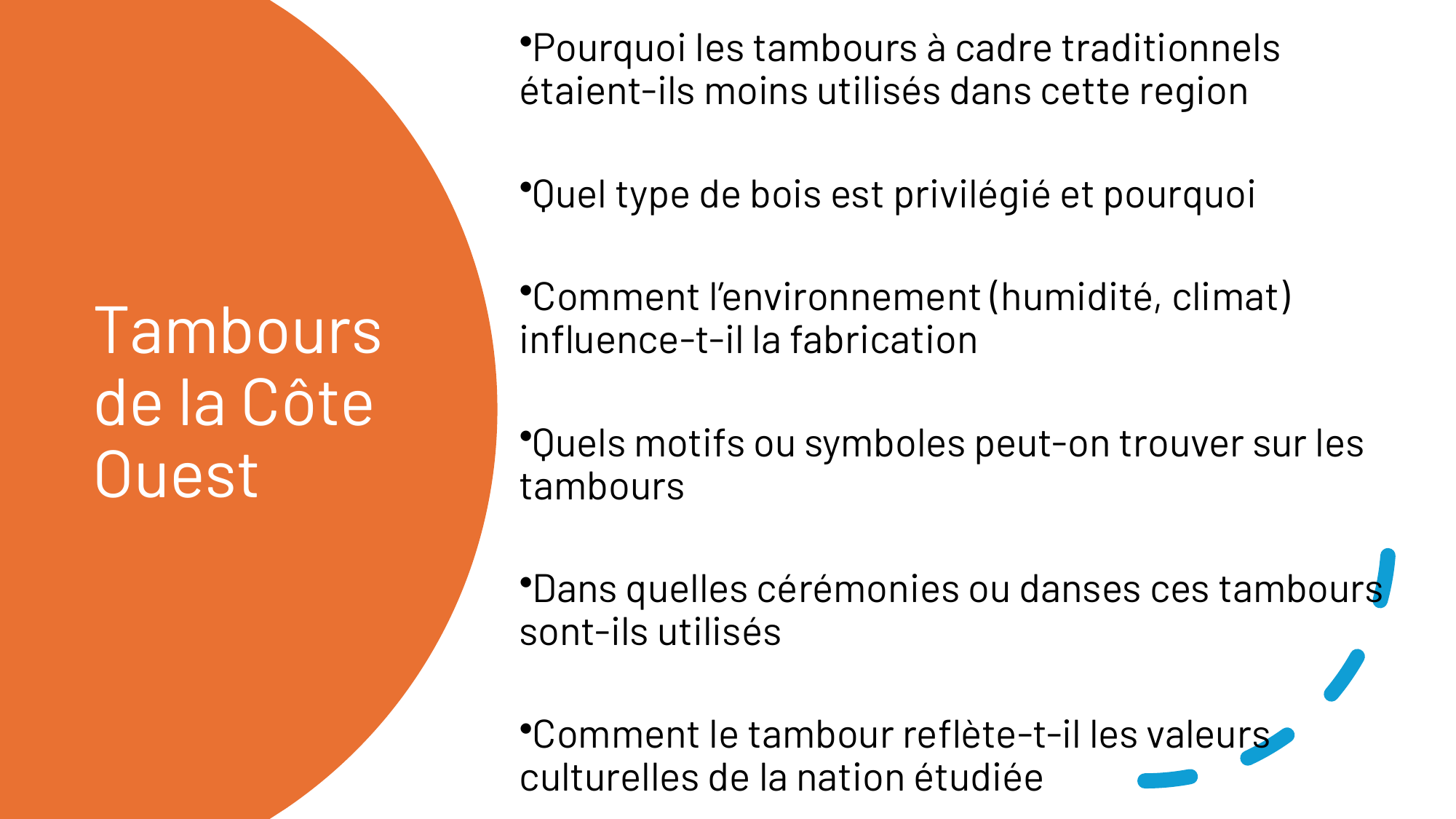

Pourquoi les tambours à cadre traditionnels étaient-ils moins utilisés dans cette region

Quel type de bois est privilégié et pourquoi

Comment l’environnement (humidité, climat) influence-t-il la fabrication

Quels motifs ou symboles peut-on trouver sur les tambours

Dans quelles cérémonies ou danses ces tambours sont-ils utilisés

Comment le tambour reflète-t-il les valeurs culturelles de la nation étudiée
# Tambours de la Côte Ouest